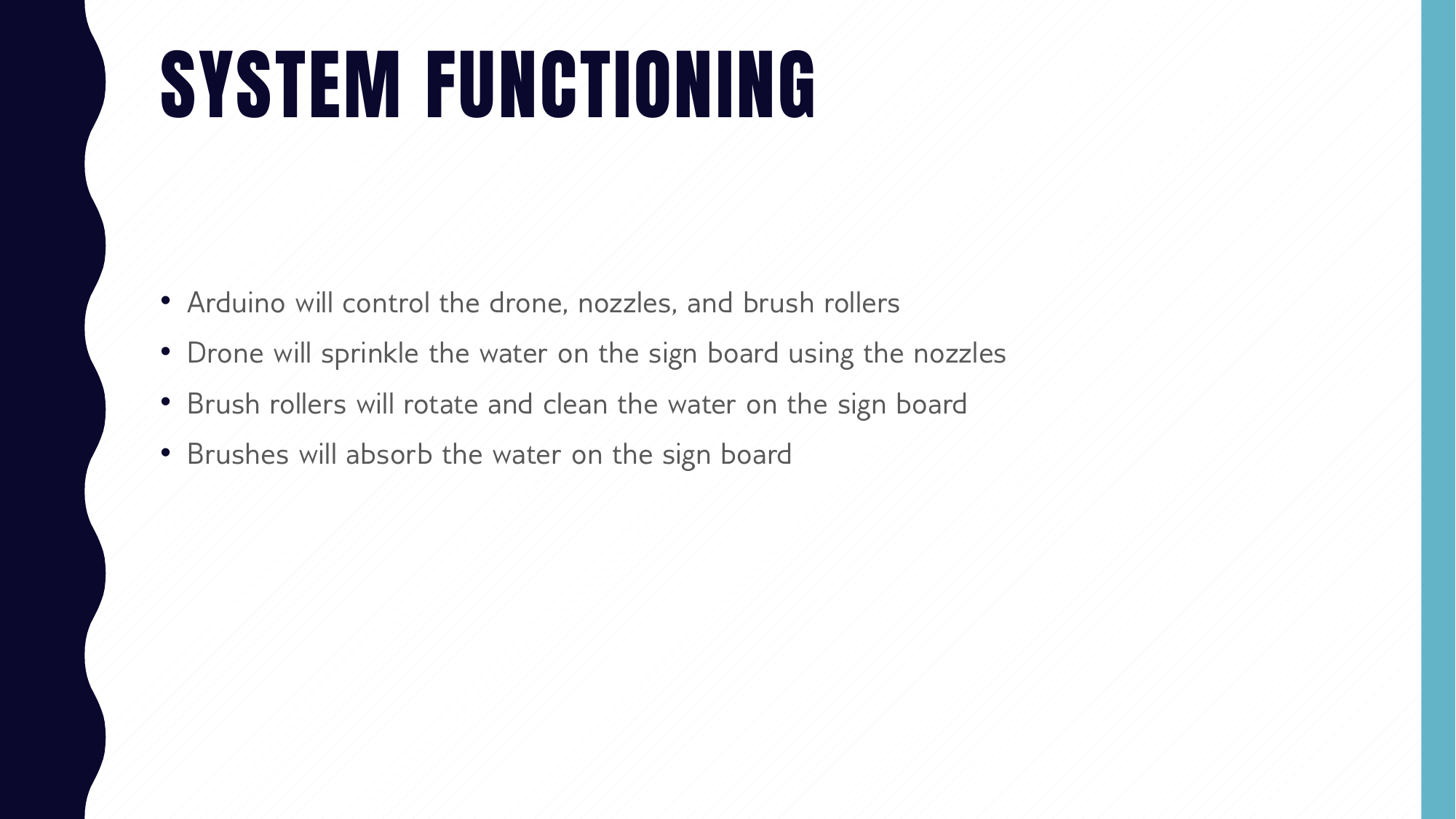

# System Functioning
Arduino will control the drone, nozzles, and brush rollers
Drone will sprinkle the water on the sign board using the nozzles
Brush rollers will rotate and clean the water on the sign board
Brushes will absorb the water on the sign board